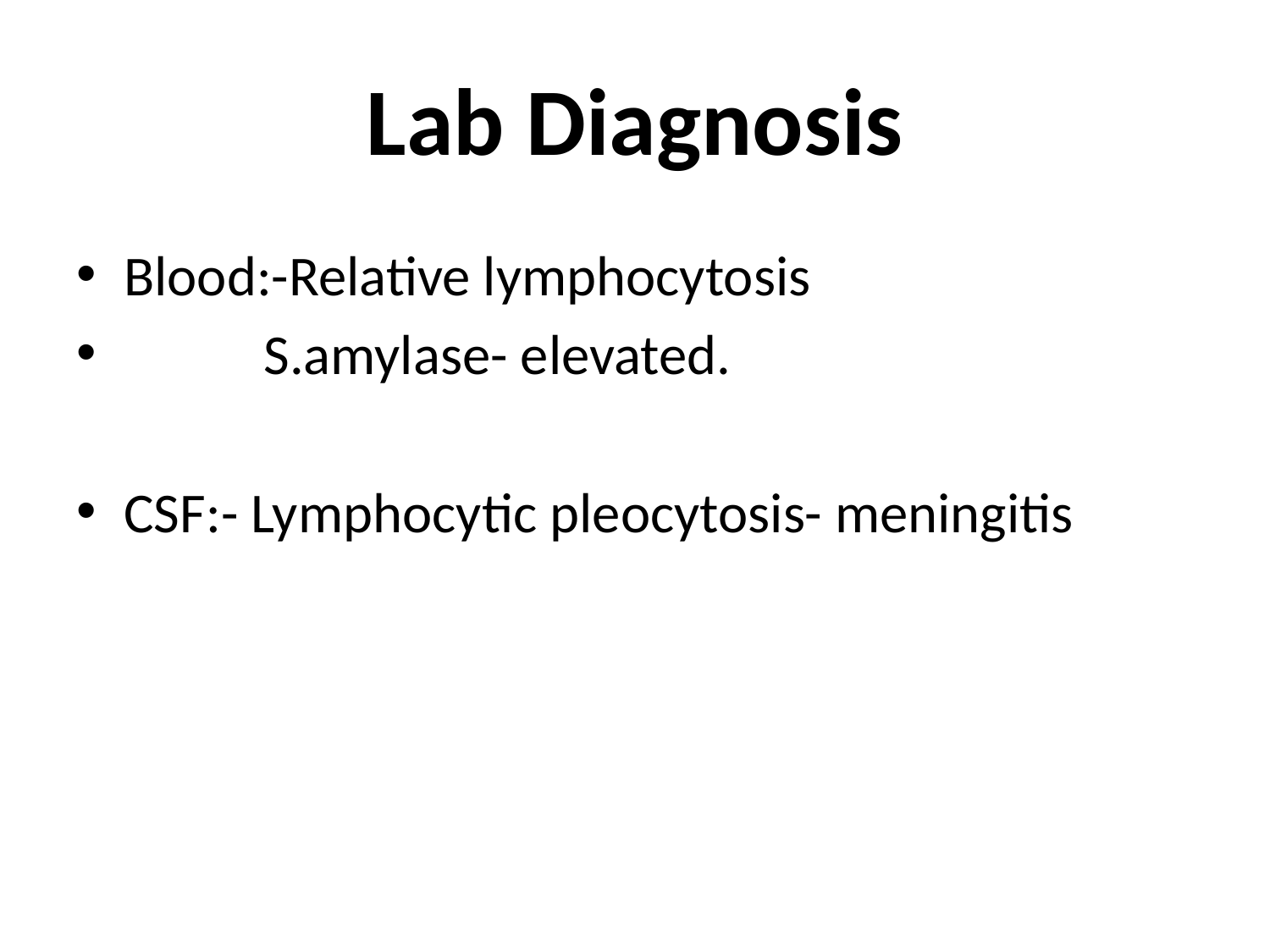

# Lab Diagnosis
Blood:-Relative lymphocytosis
           S.amylase- elevated.

CSF:- Lymphocytic pleocytosis- meningitis